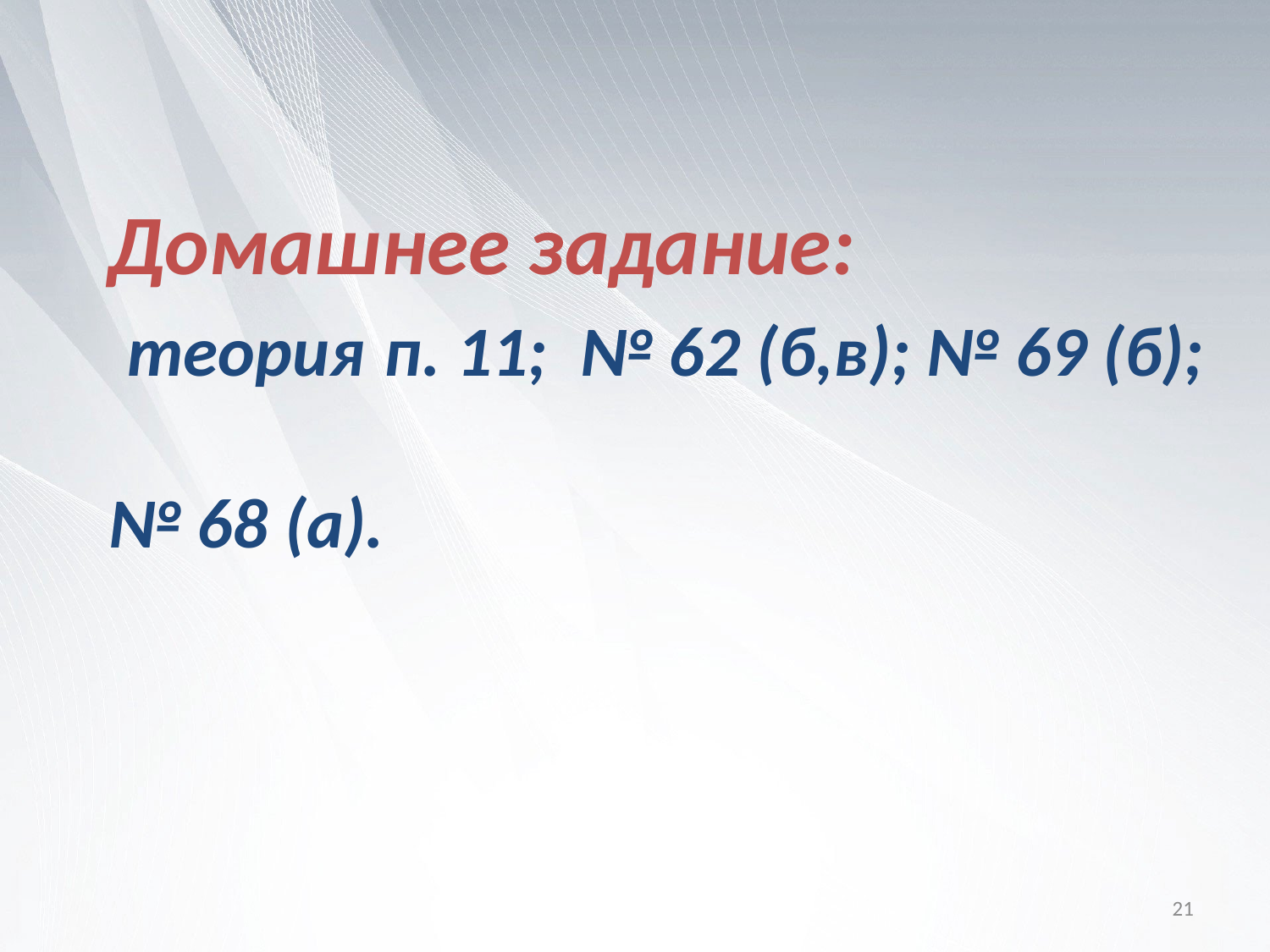

# Домашнее задание: теория п. 11;  № 62 (б,в); № 69 (б); № 68 (а).
21